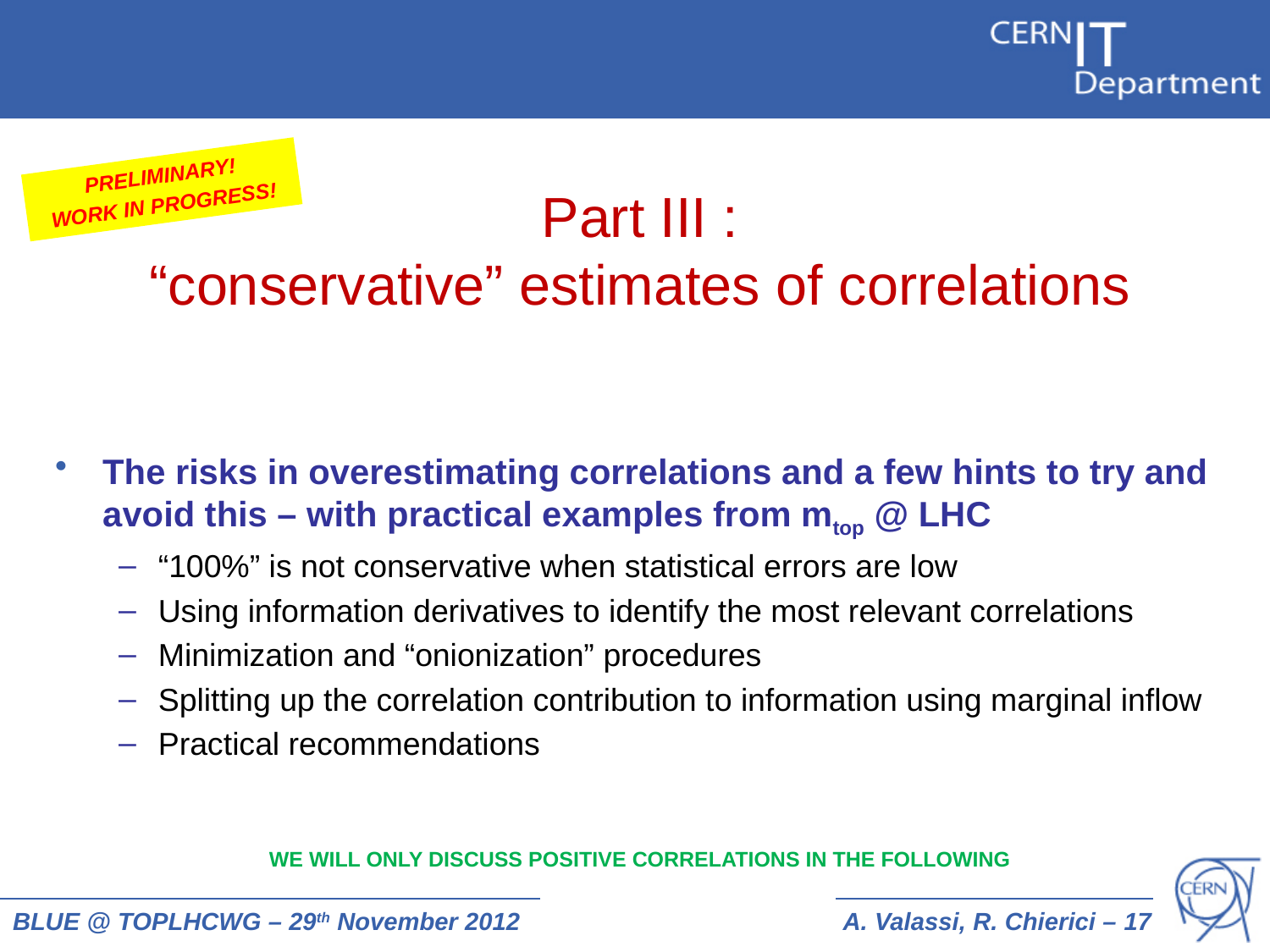

PRELIMINARY!
WORK IN PROGRESS!
# Part III : “conservative” estimates of correlations

The risks in overestimating correlations and a few hints to try and avoid this – with practical examples from mtop @ LHC
“100%” is not conservative when statistical errors are low
Using information derivatives to identify the most relevant correlations
Minimization and “onionization” procedures
Splitting up the correlation contribution to information using marginal inflow
Practical recommendations
WE WILL ONLY DISCUSS POSITIVE CORRELATIONS IN THE FOLLOWING